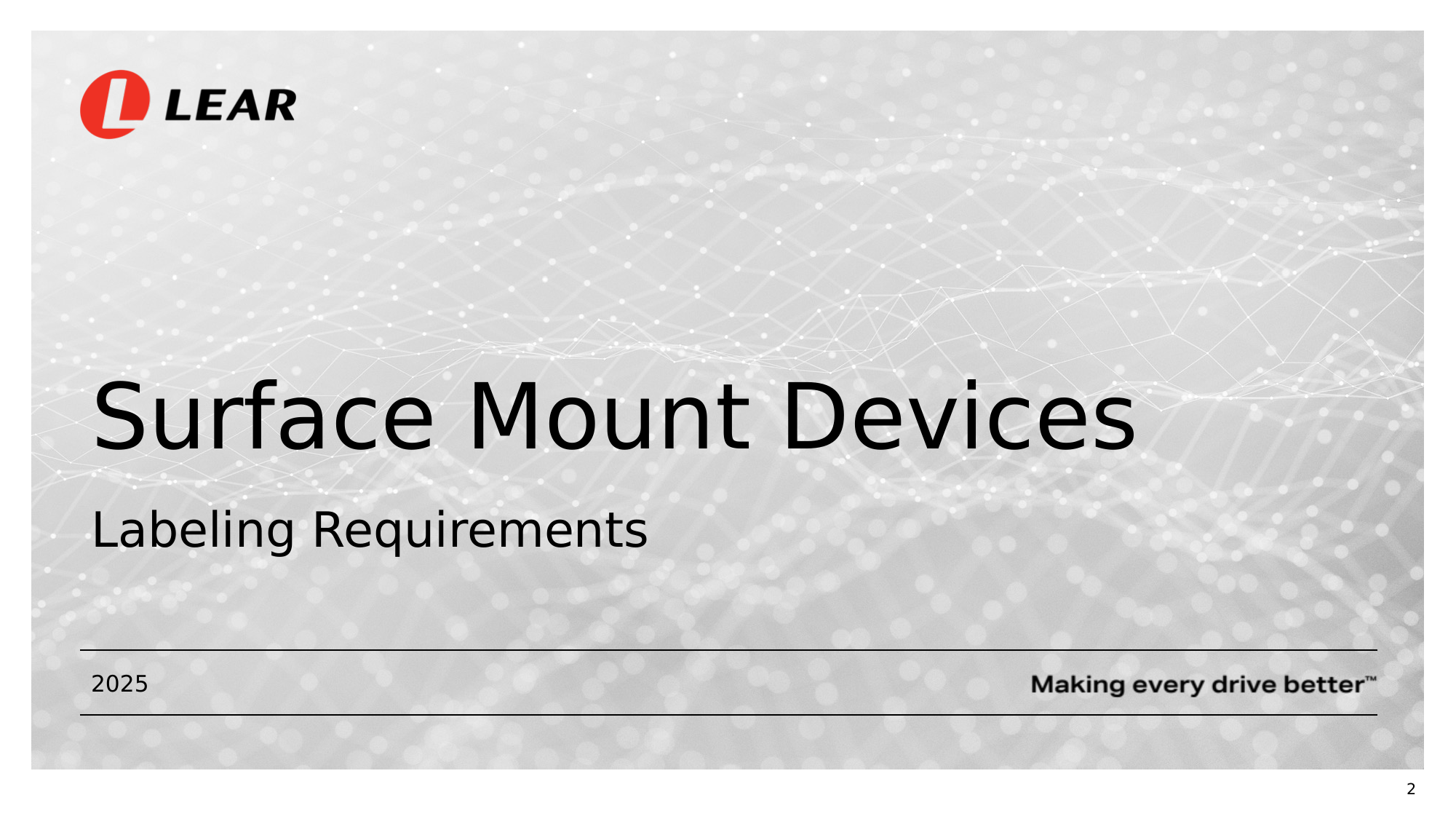

Surface Mount Devices
Labeling Requirements
2025
2